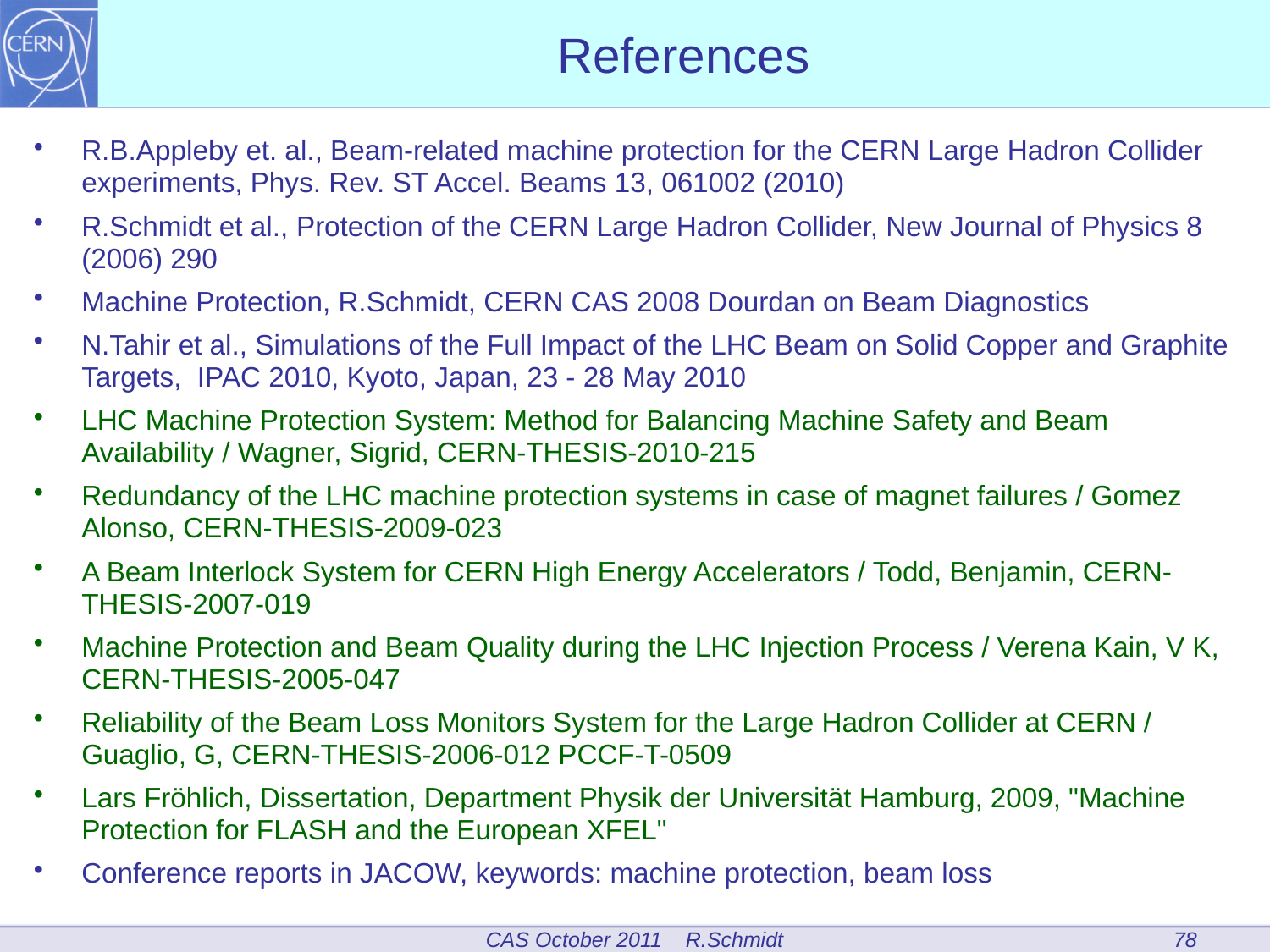

# References
R.B.Appleby et. al., Beam-related machine protection for the CERN Large Hadron Collider experiments, Phys. Rev. ST Accel. Beams 13, 061002 (2010)
R.Schmidt et al., Protection of the CERN Large Hadron Collider, New Journal of Physics 8 (2006) 290
Machine Protection, R.Schmidt, CERN CAS 2008 Dourdan on Beam Diagnostics
N.Tahir et al., Simulations of the Full Impact of the LHC Beam on Solid Copper and Graphite Targets,  IPAC 2010, Kyoto, Japan, 23 - 28 May 2010
LHC Machine Protection System: Method for Balancing Machine Safety and Beam Availability / Wagner, Sigrid, CERN-THESIS-2010-215
Redundancy of the LHC machine protection systems in case of magnet failures / Gomez Alonso, CERN-THESIS-2009-023
A Beam Interlock System for CERN High Energy Accelerators / Todd, Benjamin, CERN-THESIS-2007-019
Machine Protection and Beam Quality during the LHC Injection Process / Verena Kain, V K, CERN-THESIS-2005-047
Reliability of the Beam Loss Monitors System for the Large Hadron Collider at CERN / Guaglio, G, CERN-THESIS-2006-012 PCCF-T-0509
Lars Fröhlich, Dissertation, Department Physik der Universität Hamburg, 2009, "Machine Protection for FLASH and the European XFEL"
Conference reports in JACOW, keywords: machine protection, beam loss

78